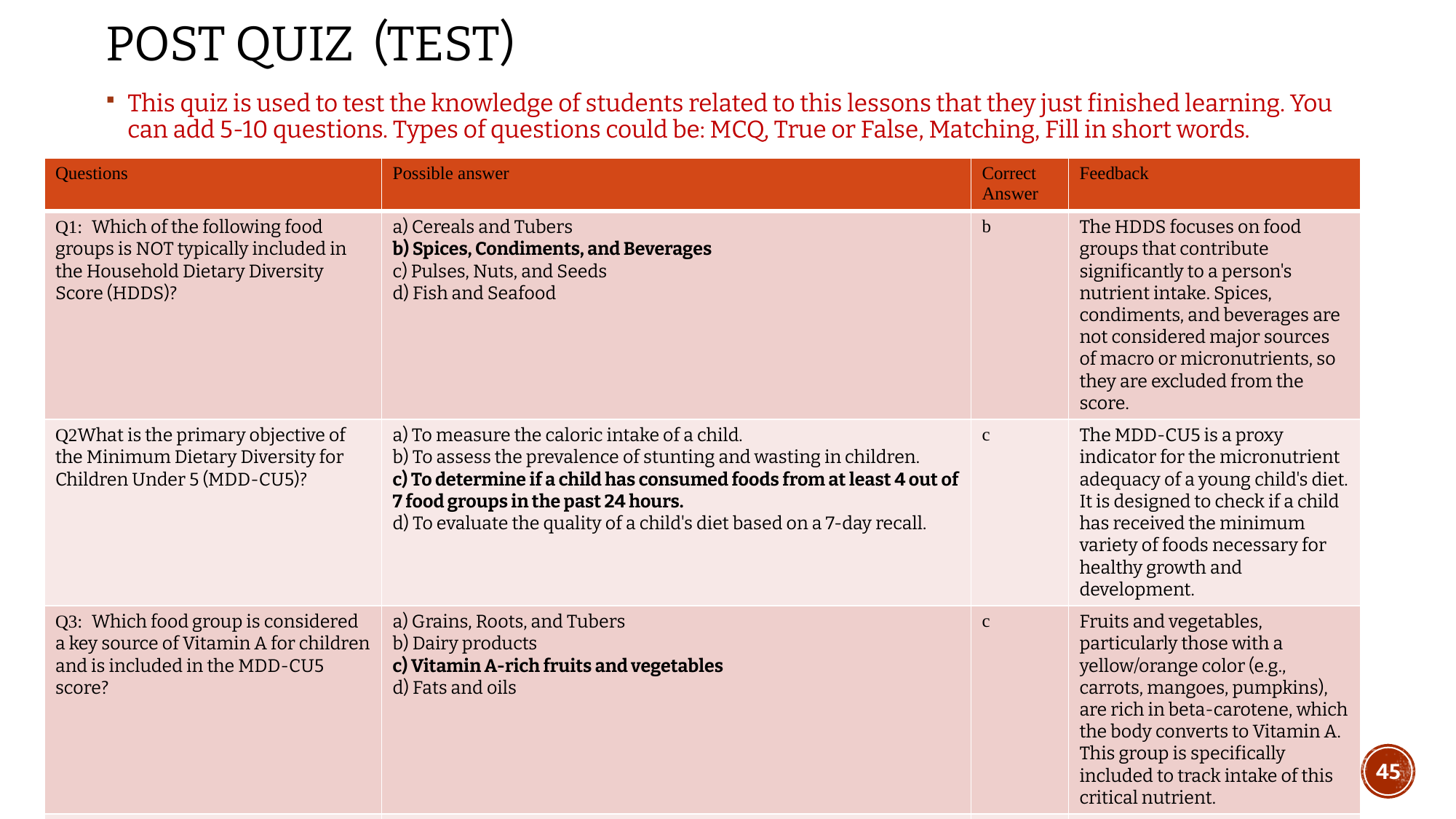

# Post quiz  (test)
This quiz is used to test the knowledge of students related to this lessons that they just finished learning. You can add 5-10 questions. Types of questions could be: MCQ, True or False, Matching, Fill in short words.
| Questions | Possible answer | Correct Answer | Feedback |
| --- | --- | --- | --- |
| Q1: Which of the following food groups is NOT typically included in the Household Dietary Diversity Score (HDDS)? | a) Cereals and Tubers b) Spices, Condiments, and Beverages c) Pulses, Nuts, and Seeds d) Fish and Seafood | b | The HDDS focuses on food groups that contribute significantly to a person's nutrient intake. Spices, condiments, and beverages are not considered major sources of macro or micronutrients, so they are excluded from the score. |
| Q2What is the primary objective of the Minimum Dietary Diversity for Children Under 5 (MDD-CU5)? | a) To measure the caloric intake of a child. b) To assess the prevalence of stunting and wasting in children. c) To determine if a child has consumed foods from at least 4 out of 7 food groups in the past 24 hours. d) To evaluate the quality of a child's diet based on a 7-day recall. | c | The MDD-CU5 is a proxy indicator for the micronutrient adequacy of a young child's diet. It is designed to check if a child has received the minimum variety of foods necessary for healthy growth and development. |
| Q3: Which food group is considered a key source of Vitamin A for children and is included in the MDD-CU5 score? | a) Grains, Roots, and Tubers b) Dairy products c) Vitamin A-rich fruits and vegetables d) Fats and oils | c | Fruits and vegetables, particularly those with a yellow/orange color (e.g., carrots, mangoes, pumpkins), are rich in beta-carotene, which the body converts to Vitamin A. This group is specifically included to track intake of this critical nutrient. |
| Q4: What does the acronym HFIES stand for? | a) Household Food Insecurity Experience Scale b) Household Food Intake and Expenditure Survey c) Health, Food, and Income Evaluation Scale d) Humanitarian Food Insecurity Estimation Score | a | TThe HFIES is a direct measure of food insecurity based on a set of questions that ask about a household's experiences and behaviors related to a lack of food over a specific period. |
45